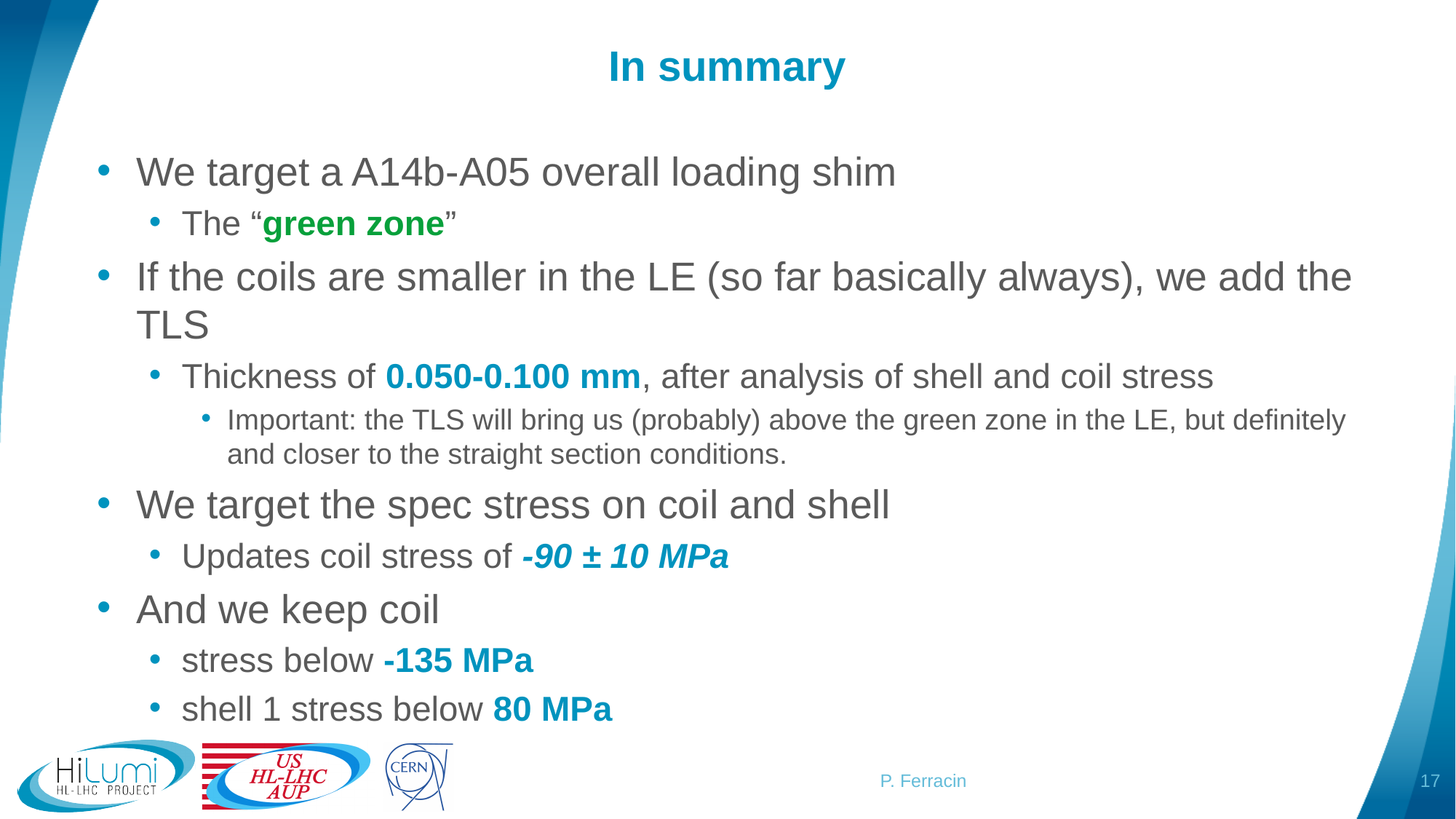

# In summary
We target a A14b-A05 overall loading shim
The “green zone”
If the coils are smaller in the LE (so far basically always), we add the TLS
Thickness of 0.050-0.100 mm, after analysis of shell and coil stress
Important: the TLS will bring us (probably) above the green zone in the LE, but definitely and closer to the straight section conditions.
We target the spec stress on coil and shell
Updates coil stress of -90 ± 10 MPa
And we keep coil
stress below -135 MPa
shell 1 stress below 80 MPa
17
P. Ferracin